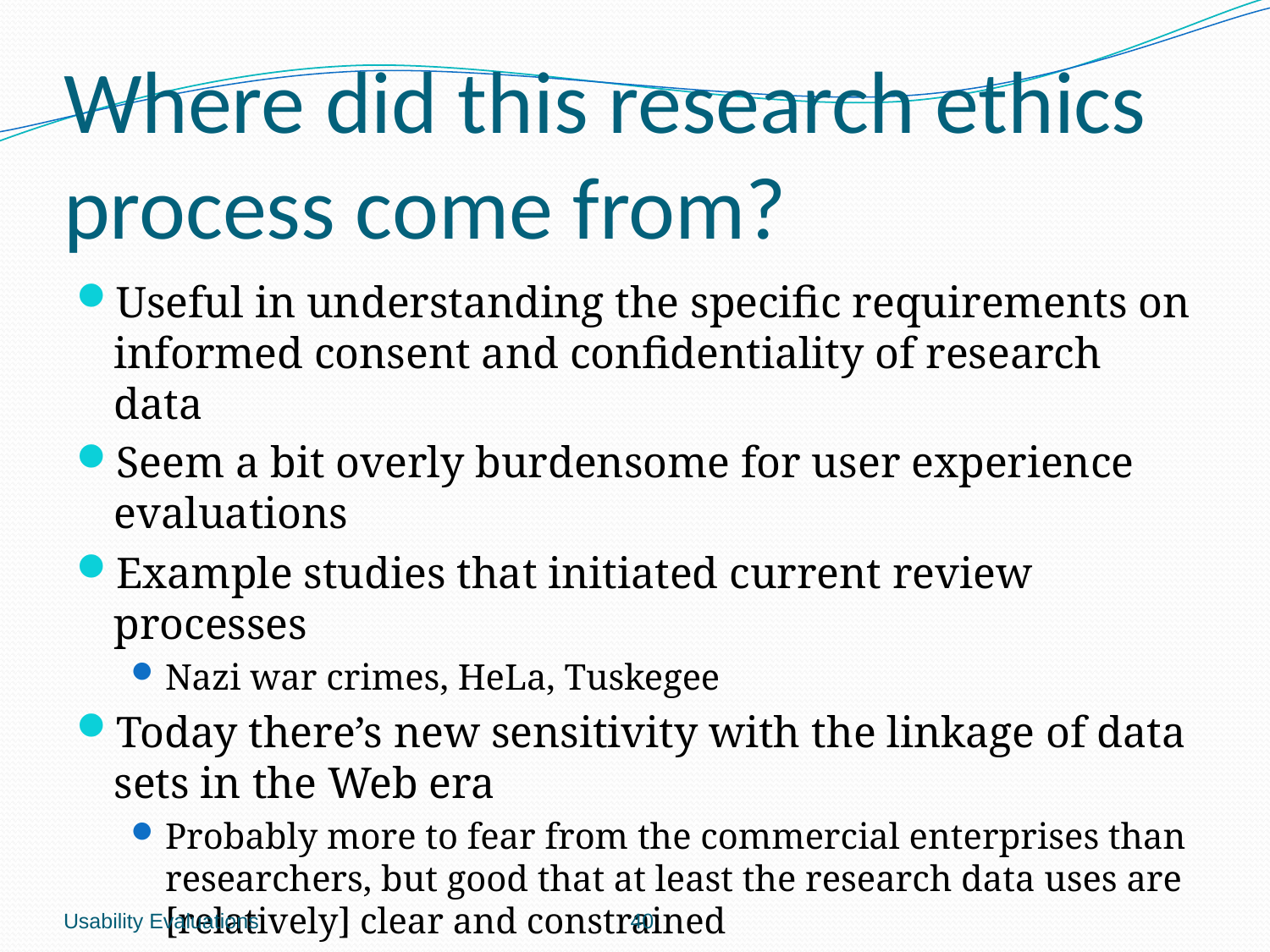

# Where did this research ethics process come from?
Useful in understanding the specific requirements on informed consent and confidentiality of research data
Seem a bit overly burdensome for user experience evaluations
Example studies that initiated current review processes
Nazi war crimes, HeLa, Tuskegee
Today there’s new sensitivity with the linkage of data sets in the Web era
Probably more to fear from the commercial enterprises than researchers, but good that at least the research data uses are [relatively] clear and constrained
Usability Evaluations
			    		 40